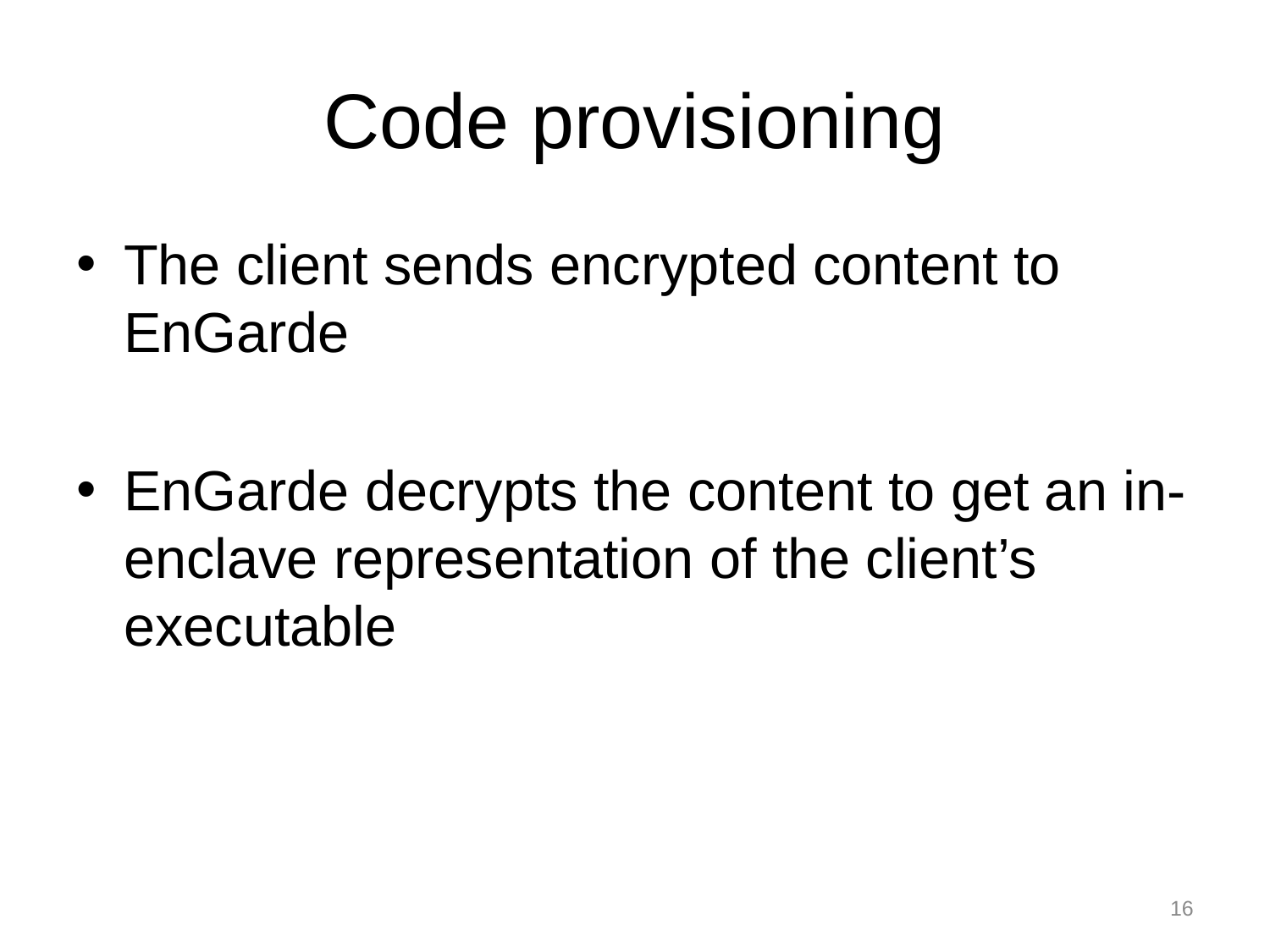

# Code provisioning
The client sends encrypted content to EnGarde

EnGarde decrypts the content to get an in-enclave representation of the client’s executable

16